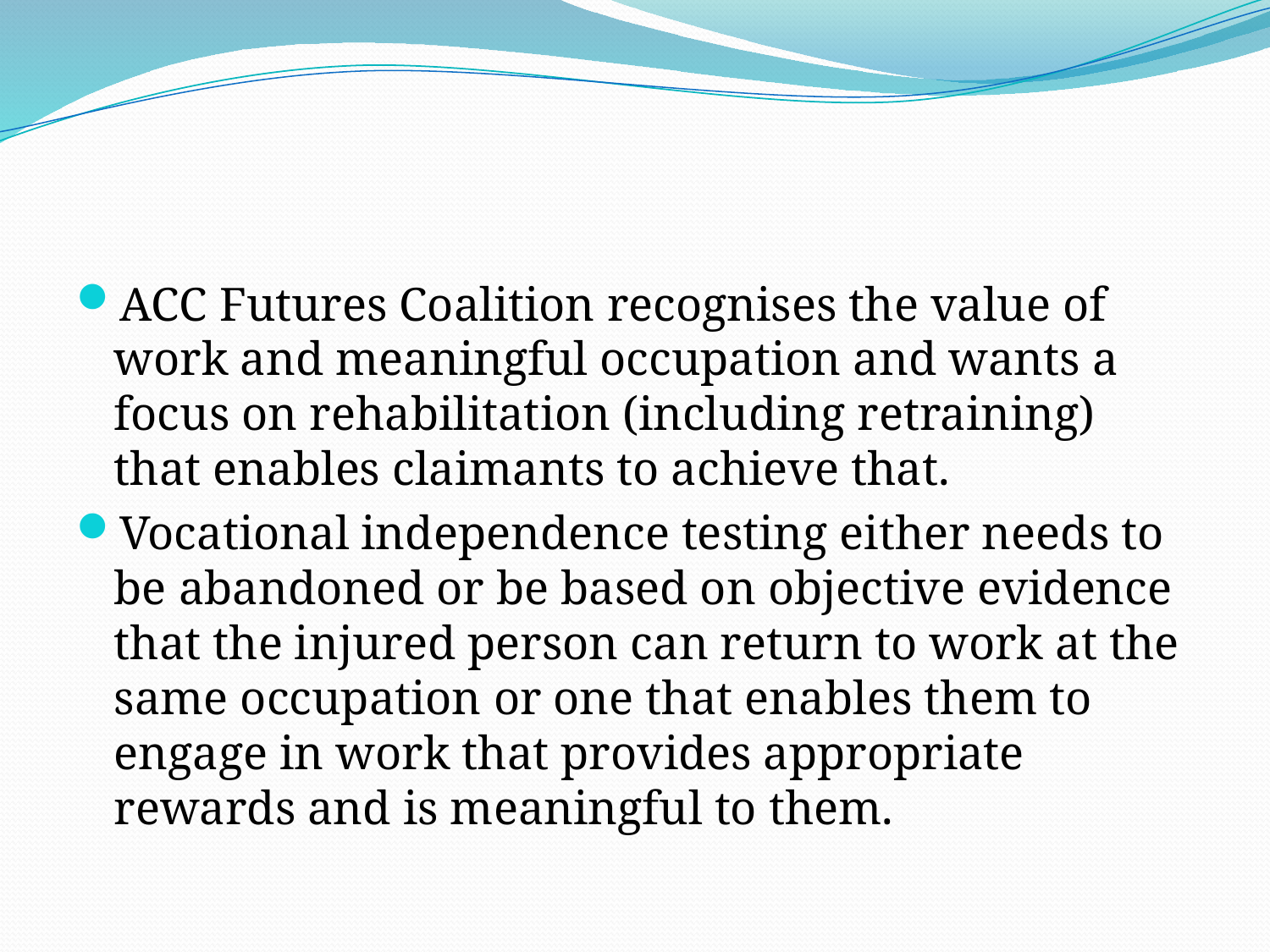

ACC Futures Coalition recognises the value of work and meaningful occupation and wants a focus on rehabilitation (including retraining) that enables claimants to achieve that.
Vocational independence testing either needs to be abandoned or be based on objective evidence that the injured person can return to work at the same occupation or one that enables them to engage in work that provides appropriate rewards and is meaningful to them.